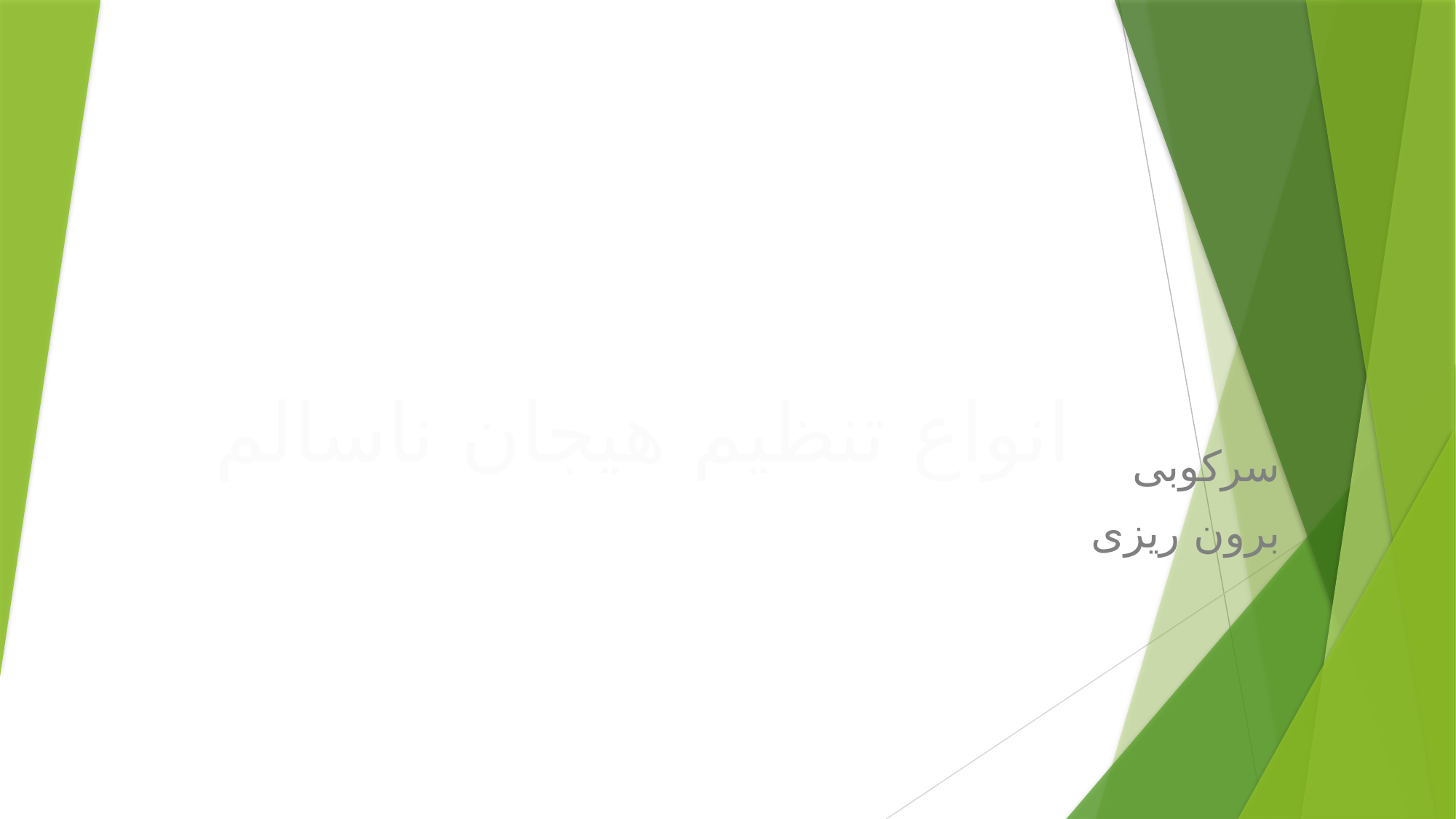

# انواع تنظیم هیجان ناسالم
سرکوبی
برون ریزی